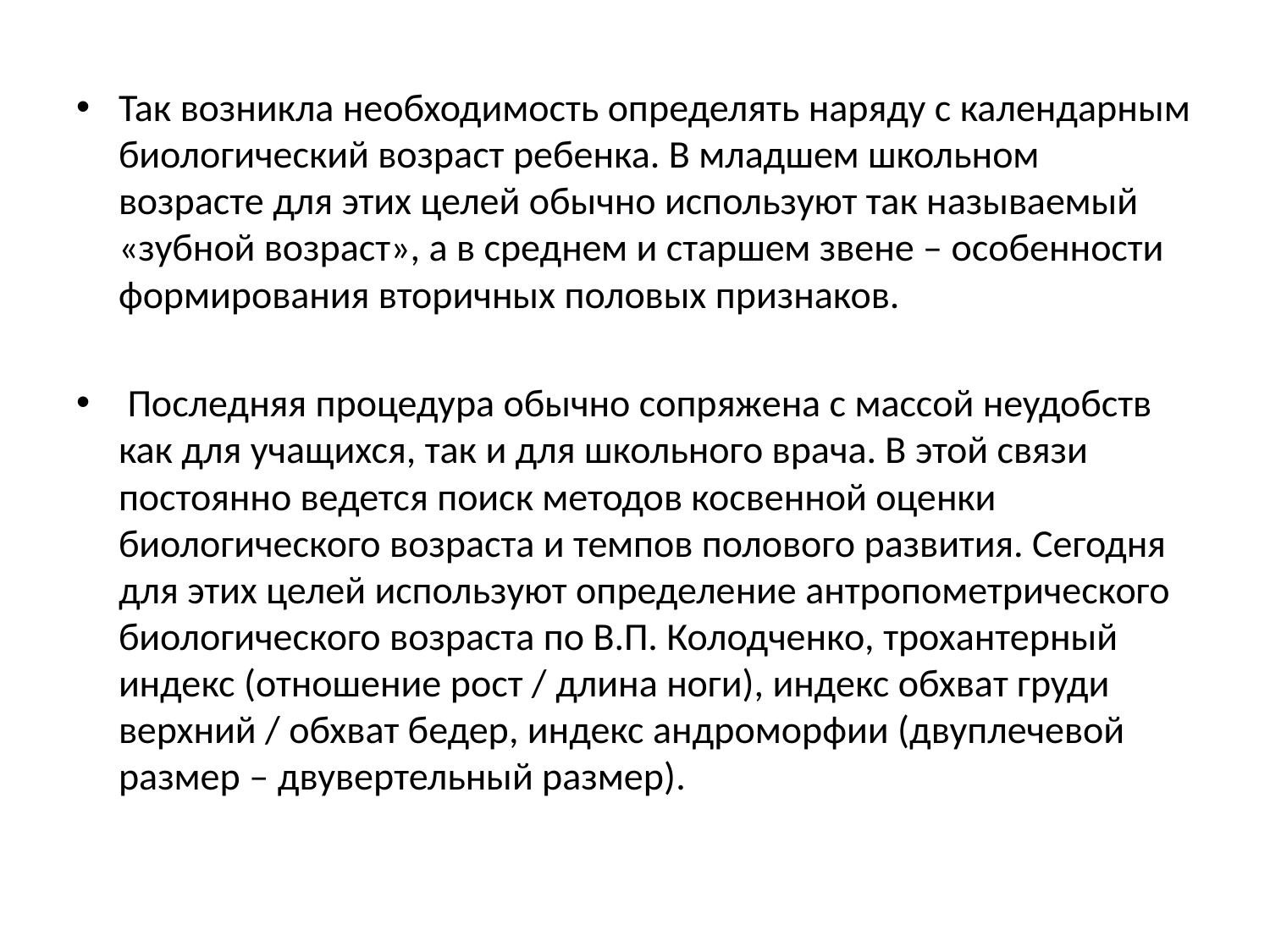

Так возникла необходимость определять наряду с календарным биологический возраст ребенка. В младшем школьном возрасте для этих целей обычно используют так называемый «зубной возраст», а в среднем и старшем звене – особенности формирования вторичных половых признаков.

 Последняя процедура обычно сопряжена с массой неудобств как для учащихся, так и для школьного врача. В этой связи постоянно ведется поиск методов косвенной оценки биологического возраста и темпов полового развития. Сегодня для этих целей используют определение антропометрического биологического возраста по В.П. Колодченко, трохантерный индекс (отношение рост / длина ноги), индекс обхват груди верхний / обхват бедер, индекс андроморфии (двуплечевой размер – двувертельный размер).